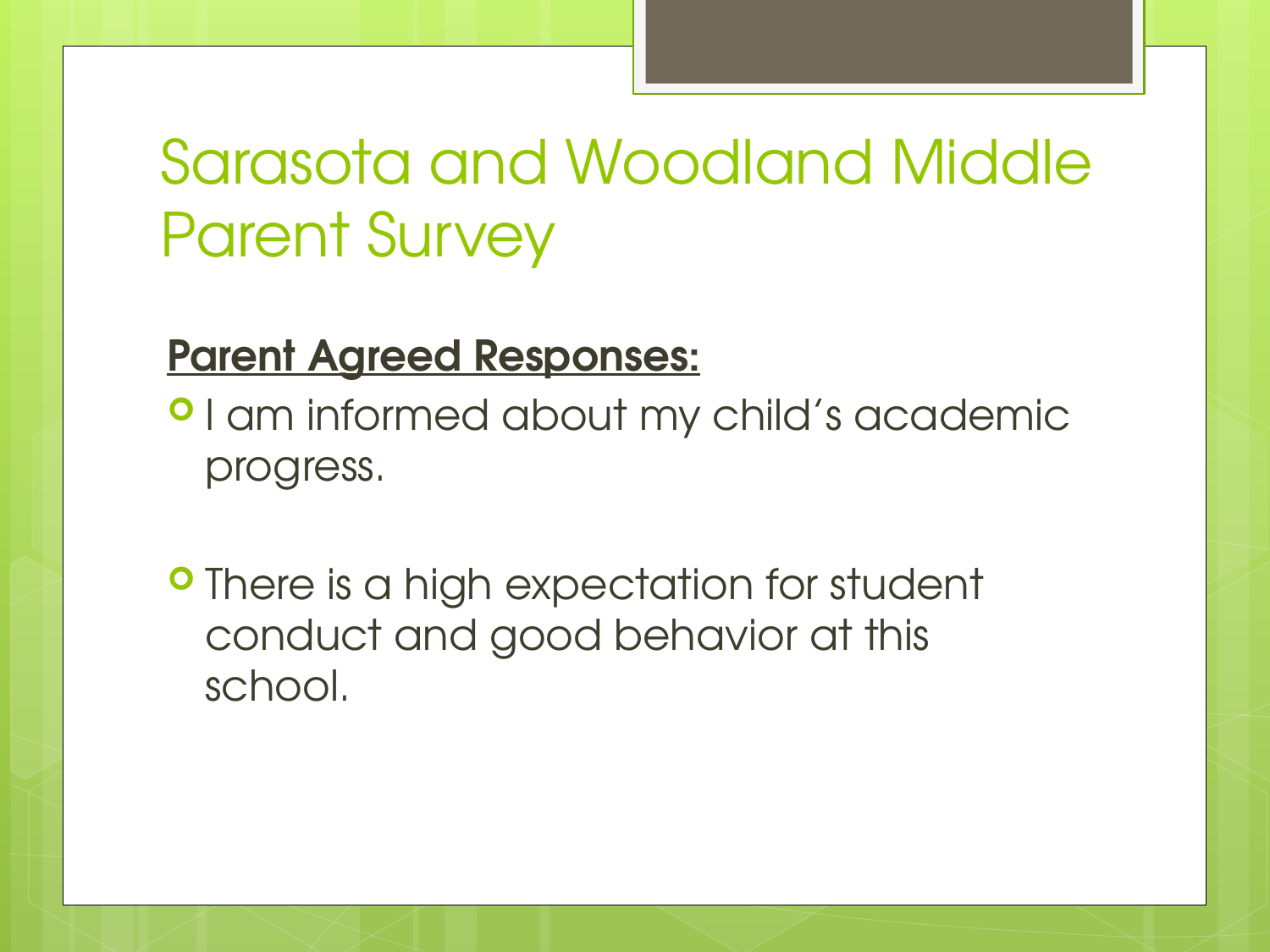

# Sarasota and Woodland Middle Parent Survey
Parent Agreed Responses:
I am informed about my child’s academic progress.

There is a high expectation for student conduct and good behavior at this school.